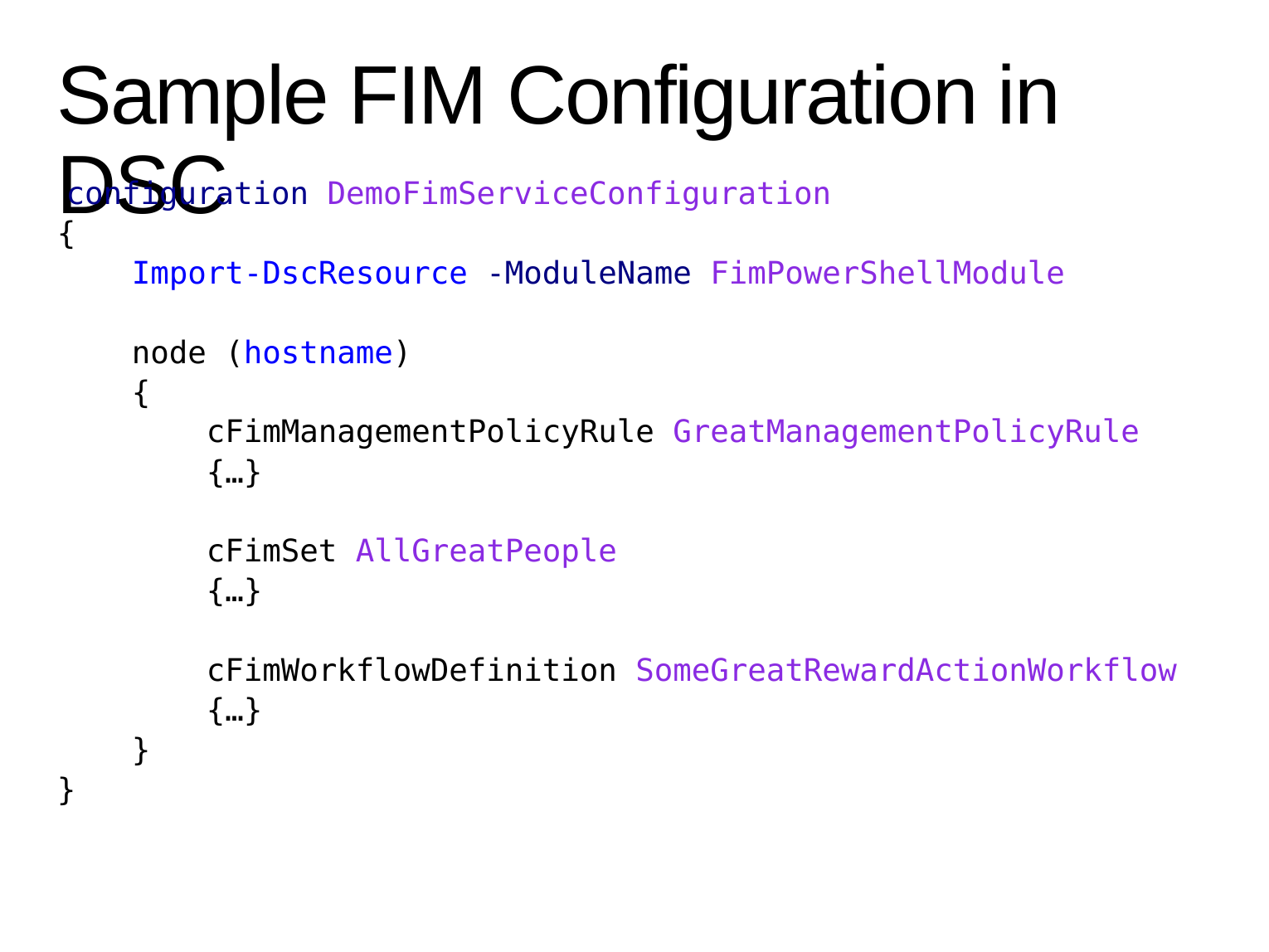

# Sample FIM Configuration in DSC
 configuration DemoFimServiceConfiguration
{
    Import-DscResource -ModuleName FimPowerShellModule

    node (hostname)
    {
        cFimManagementPolicyRule GreatManagementPolicyRule
        {…}

        cFimSet AllGreatPeople
        {…}

        cFimWorkflowDefinition SomeGreatRewardActionWorkflow
        {…}
    }
}